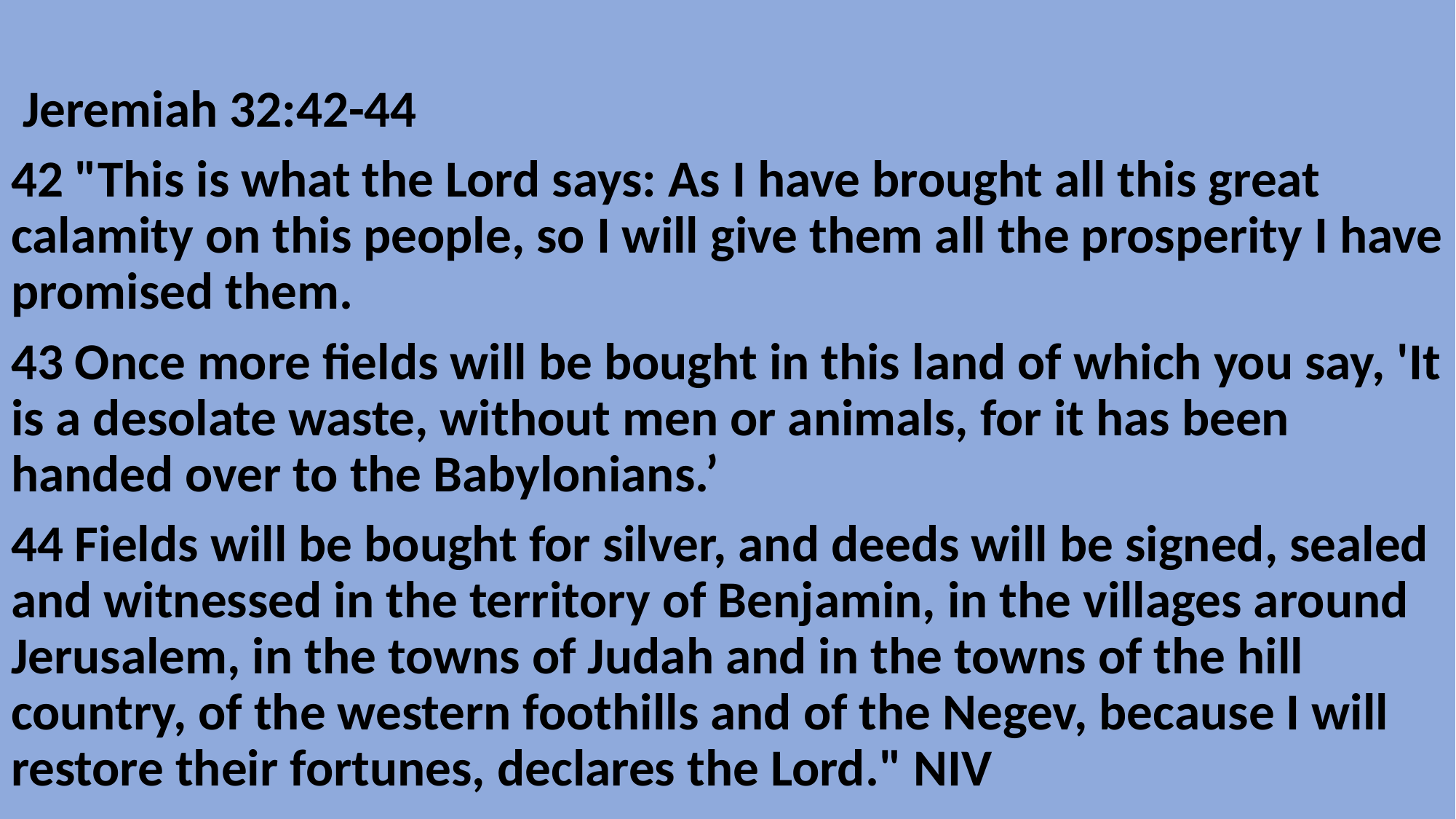

Jeremiah 32:42-44
42 "This is what the Lord says: As I have brought all this great calamity on this people, so I will give them all the prosperity I have promised them.
43 Once more fields will be bought in this land of which you say, 'It is a desolate waste, without men or animals, for it has been handed over to the Babylonians.’
44 Fields will be bought for silver, and deeds will be signed, sealed and witnessed in the territory of Benjamin, in the villages around Jerusalem, in the towns of Judah and in the towns of the hill country, of the western foothills and of the Negev, because I will restore their fortunes, declares the Lord." NIV

#